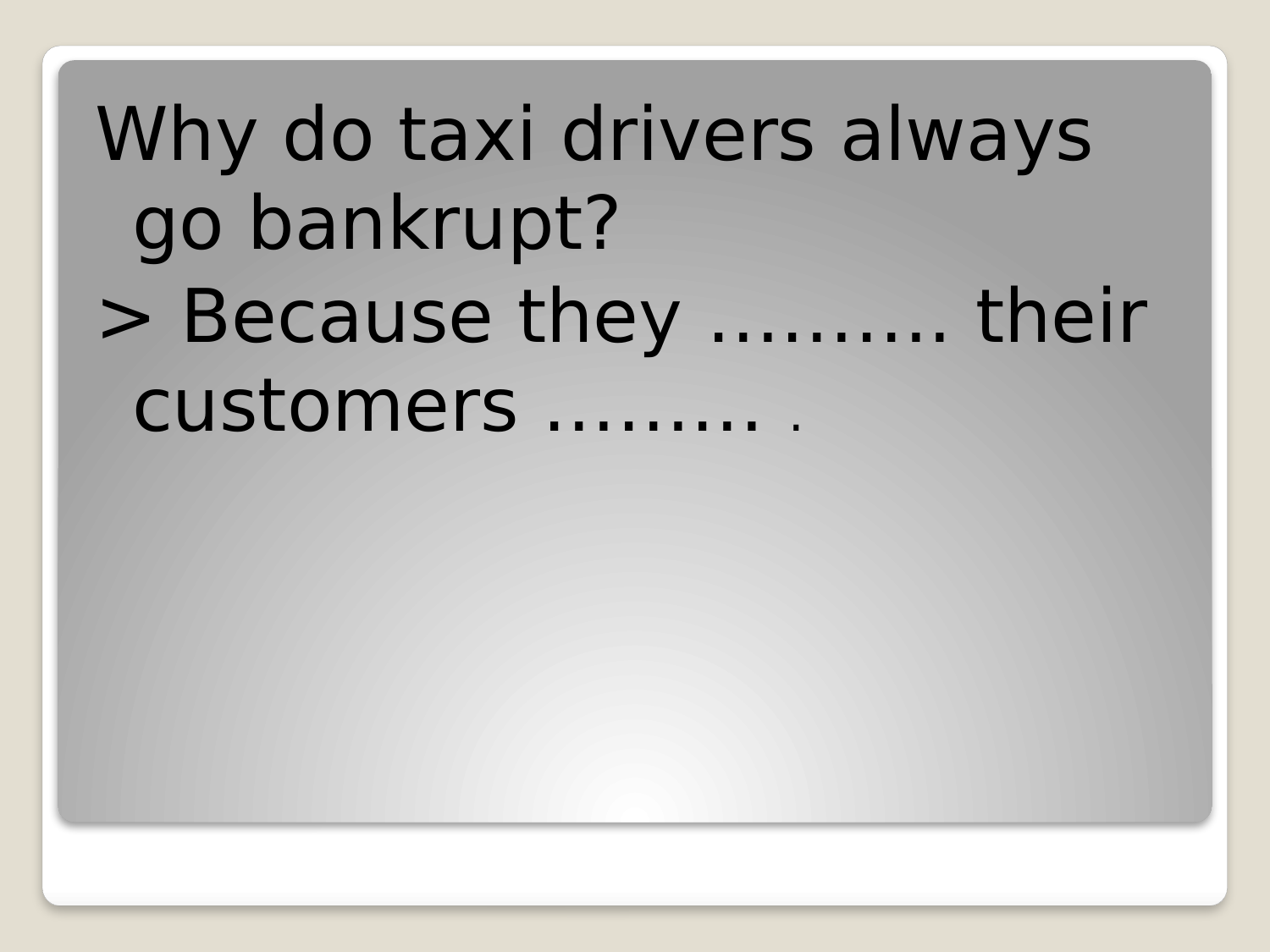

Why do taxi drivers always go bankrupt?
> Because they ………. their customers ……… .
#